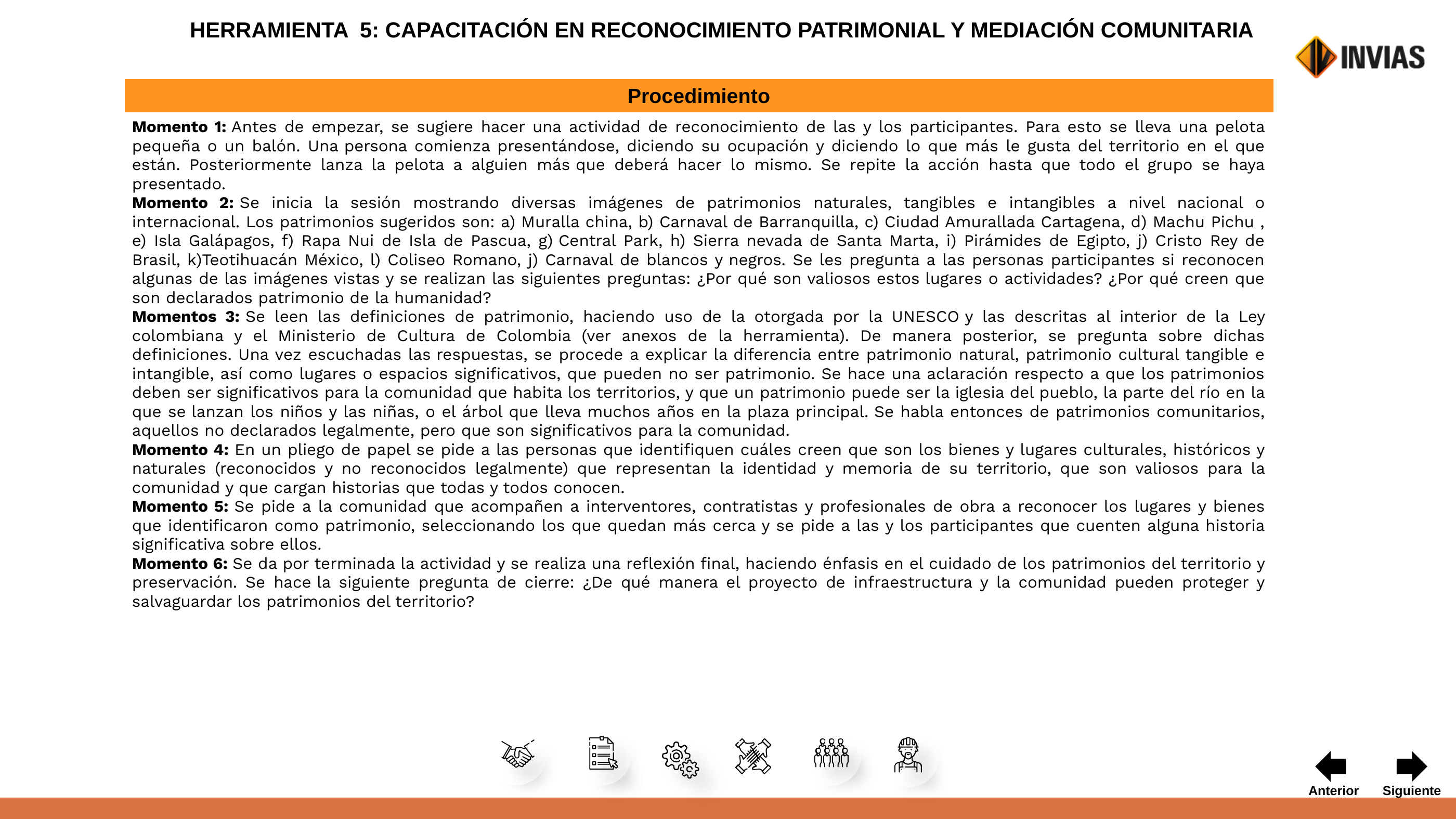

HERRAMIENTA  5: CAPACITACIÓN EN RECONOCIMIENTO PATRIMONIAL Y MEDIACIÓN COMUNITARIA
| Procedimiento |
| --- |
| Momento 1: Antes de empezar, se sugiere hacer una actividad de reconocimiento de las y los participantes. Para esto se lleva una pelota pequeña o un balón. Una persona comienza presentándose, diciendo su ocupación y diciendo lo que más le gusta del territorio en el que están. Posteriormente lanza la pelota a alguien más que deberá hacer lo mismo. Se repite la acción hasta que todo el grupo se haya presentado.  Momento 2: Se inicia la sesión mostrando diversas imágenes de patrimonios naturales, tangibles e intangibles a nivel nacional o internacional. Los patrimonios sugeridos son: a) Muralla china, b) Carnaval de Barranquilla, c) Ciudad Amurallada Cartagena, d) Machu Pichu , e) Isla Galápagos, f) Rapa Nui de Isla de Pascua, g) Central Park, h) Sierra nevada de Santa Marta, i) Pirámides de Egipto, j) Cristo Rey de Brasil, k)Teotihuacán México, l) Coliseo Romano, j) Carnaval de blancos y negros. Se les pregunta a las personas participantes si reconocen algunas de las imágenes vistas y se realizan las siguientes preguntas: ¿Por qué son valiosos estos lugares o actividades? ¿Por qué creen que son declarados patrimonio de la humanidad? Momentos 3: Se leen las definiciones de patrimonio, haciendo uso de la otorgada por la UNESCO y las descritas al interior de la Ley colombiana y el Ministerio de Cultura de Colombia (ver anexos de la herramienta). De manera posterior, se pregunta sobre dichas definiciones. Una vez escuchadas las respuestas, se procede a explicar la diferencia entre patrimonio natural, patrimonio cultural tangible e intangible, así como lugares o espacios significativos, que pueden no ser patrimonio. Se hace una aclaración respecto a que los patrimonios deben ser significativos para la comunidad que habita los territorios, y que un patrimonio puede ser la iglesia del pueblo, la parte del río en la que se lanzan los niños y las niñas, o el árbol que lleva muchos años en la plaza principal. Se habla entonces de patrimonios comunitarios, aquellos no declarados legalmente, pero que son significativos para la comunidad. Momento 4: En un pliego de papel se pide a las personas que identifiquen cuáles creen que son los bienes y lugares culturales, históricos y naturales (reconocidos y no reconocidos legalmente) que representan la identidad y memoria de su territorio, que son valiosos para la comunidad y que cargan historias que todas y todos conocen.  Momento 5: Se pide a la comunidad que acompañen a interventores, contratistas y profesionales de obra a reconocer los lugares y bienes que identificaron como patrimonio, seleccionando los que quedan más cerca y se pide a las y los participantes que cuenten alguna historia significativa sobre ellos.  Momento 6: Se da por terminada la actividad y se realiza una reflexión final, haciendo énfasis en el cuidado de los patrimonios del territorio y preservación. Se hace la siguiente pregunta de cierre: ¿De qué manera el proyecto de infraestructura y la comunidad pueden proteger y salvaguardar los patrimonios del territorio? |

Anterior
Siguiente